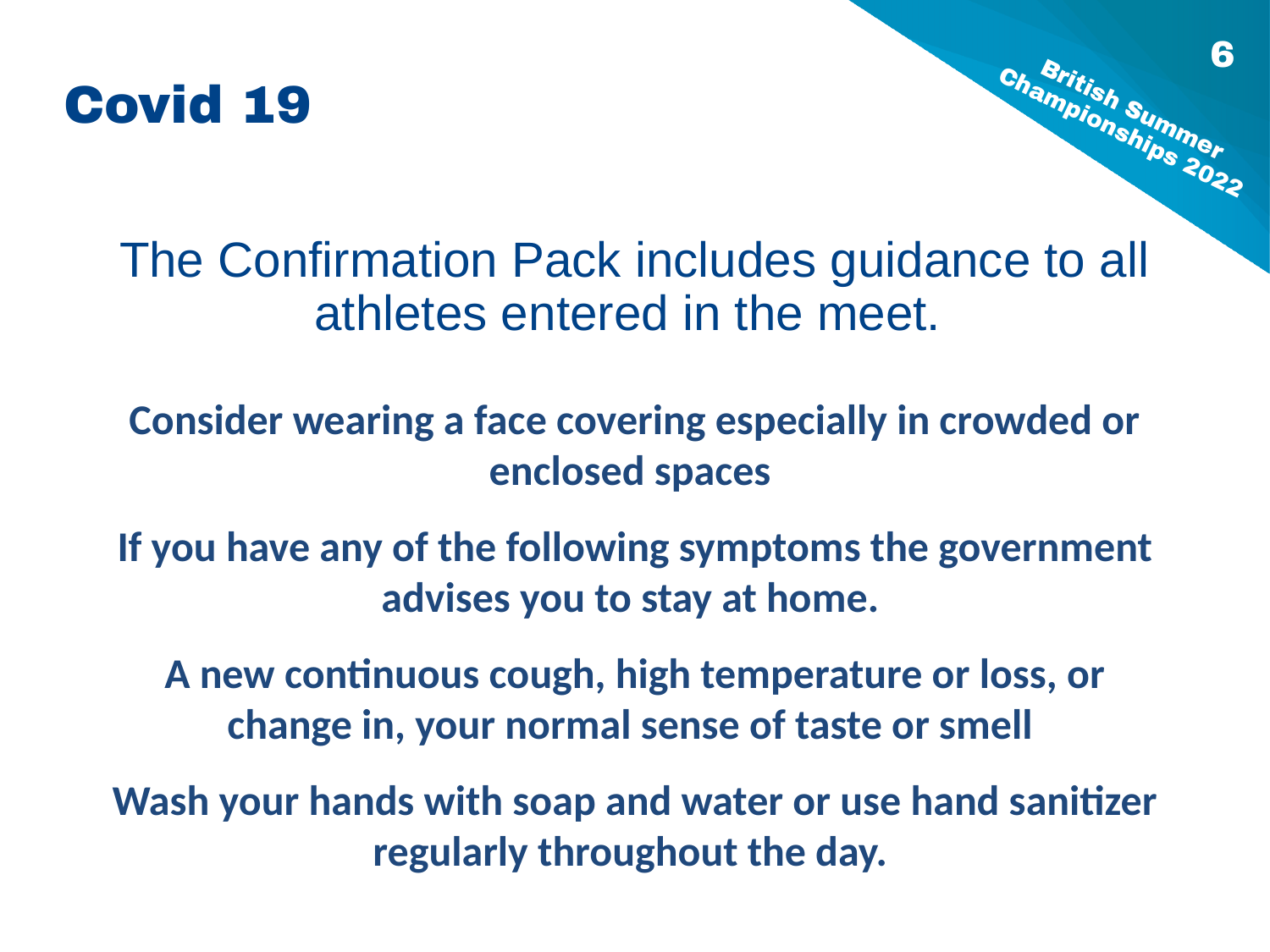

6
Covid 19
British Summer Championships 2022

The Confirmation Pack includes guidance to all athletes entered in the meet.

Consider wearing a face covering especially in crowded or enclosed spaces

If you have any of the following symptoms the government advises you to stay at home.

A new continuous cough, high temperature or loss, or change in, your normal sense of taste or smell

Wash your hands with soap and water or use hand sanitizer regularly throughout the day.